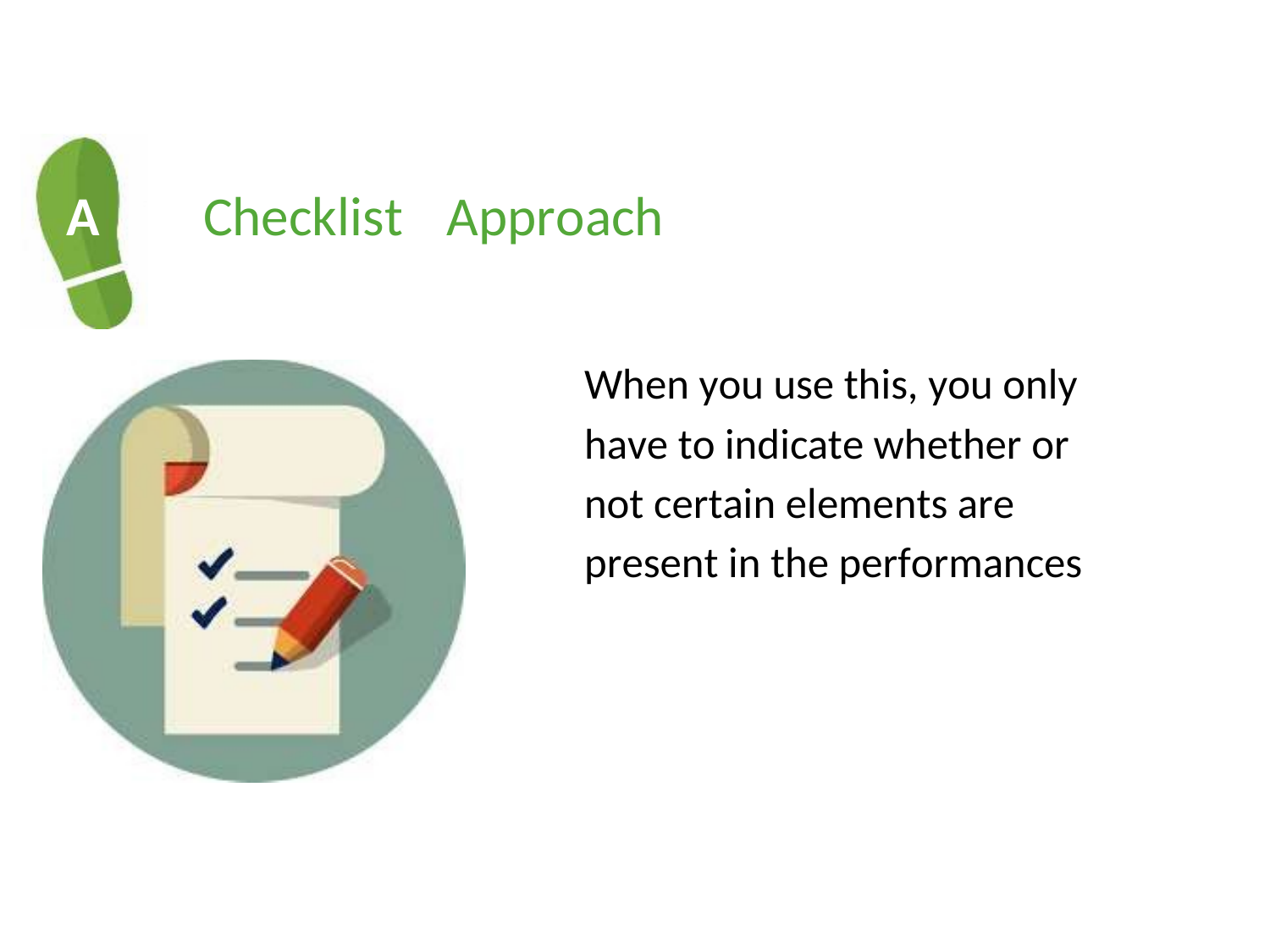

A
Checklist
Approach

When you use this, you only
have to indicate whether or
not certain elements are
present in the performances